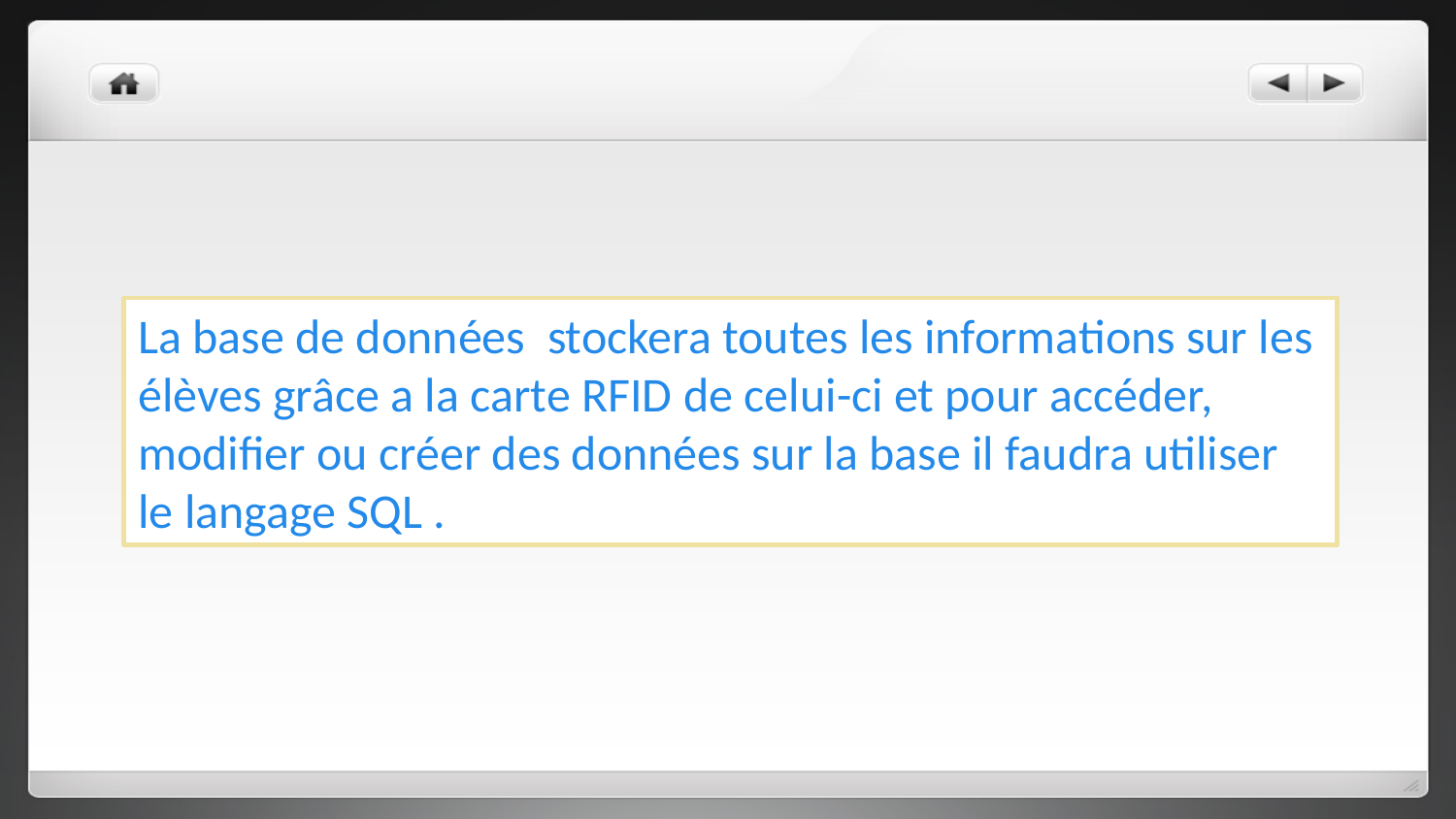

La base de données  stockera toutes les informations sur les élèves grâce a la carte RFID de celui-ci et pour accéder, modifier ou créer des données sur la base il faudra utiliser le langage SQL .